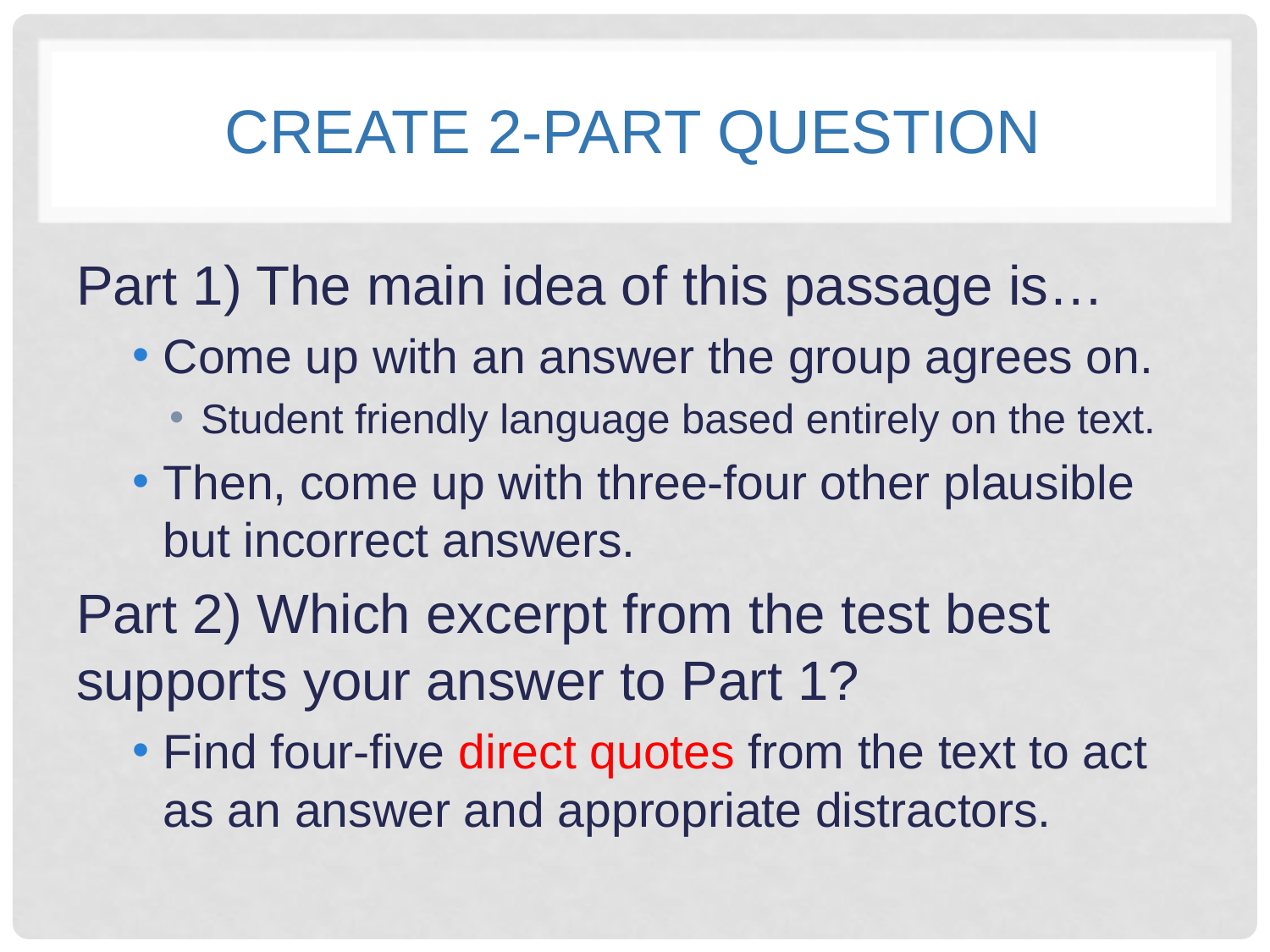

# Create 2-part question
Part 1) The main idea of this passage is…
Come up with an answer the group agrees on.
Student friendly language based entirely on the text.
Then, come up with three-four other plausible but incorrect answers.
Part 2) Which excerpt from the test best supports your answer to Part 1?
Find four-five direct quotes from the text to act as an answer and appropriate distractors.